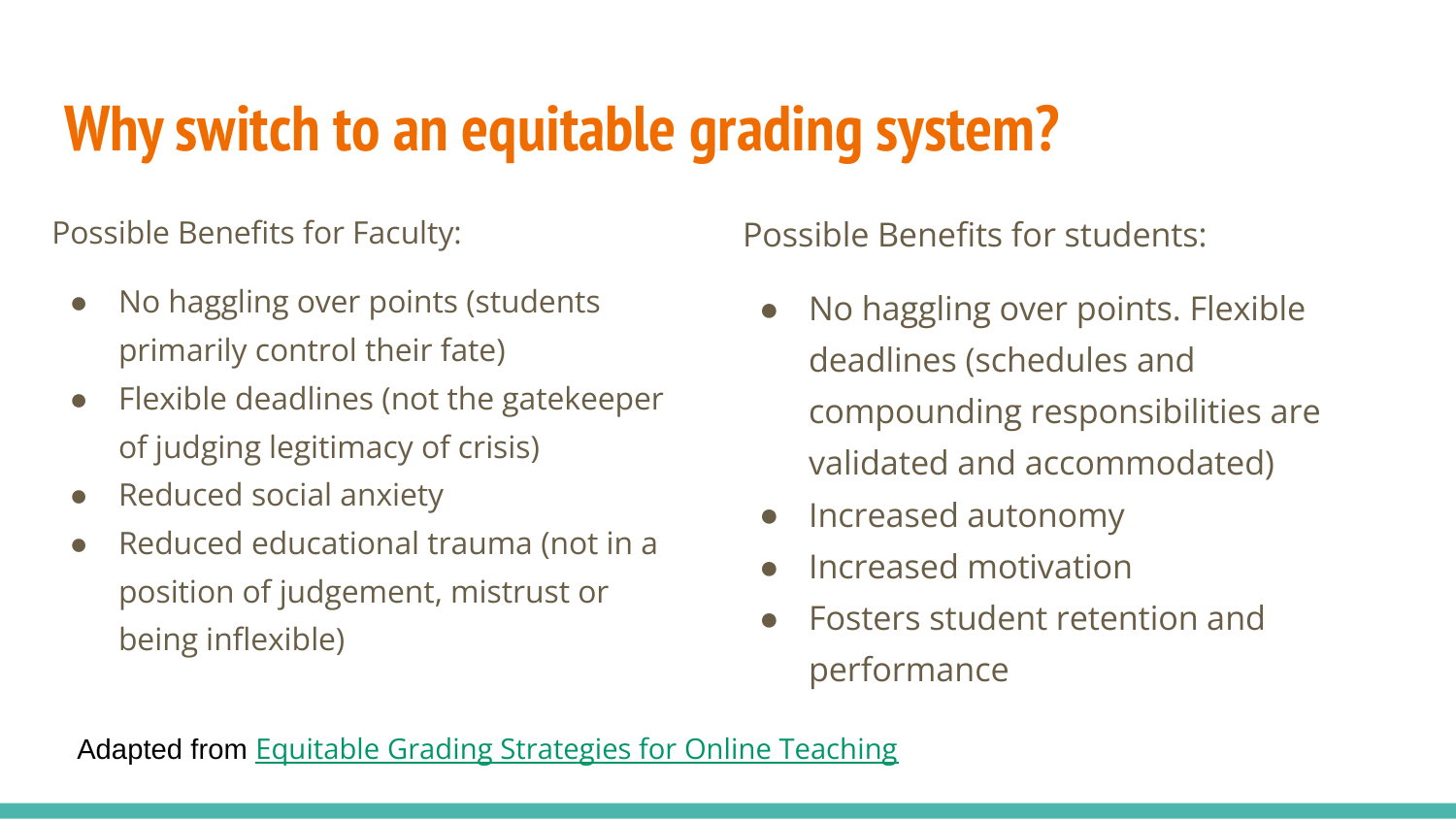

# Why switch to an equitable grading system?
Possible Benefits for Faculty:
No haggling over points (students primarily control their fate)
Flexible deadlines (not the gatekeeper of judging legitimacy of crisis)
Reduced social anxiety
Reduced educational trauma (not in a position of judgement, mistrust or being inflexible)

Possible Benefits for students:
No haggling over points. Flexible deadlines (schedules and compounding responsibilities are validated and accommodated)
Increased autonomy
Increased motivation
Fosters student retention and performance
Adapted from Equitable Grading Strategies for Online Teaching